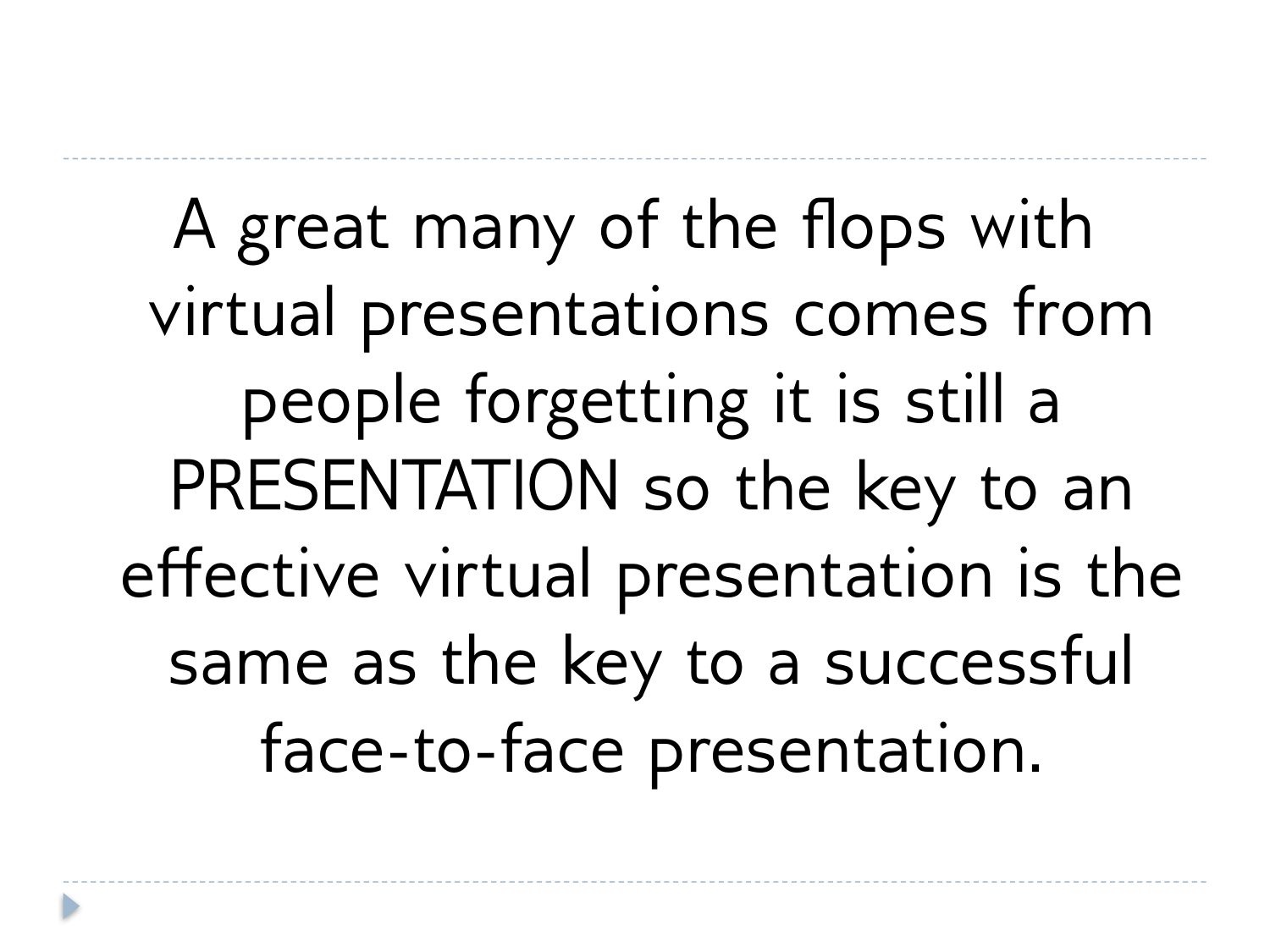

#
A great many of the flops with virtual presentations comes from people forgetting it is still a PRESENTATION so the key to an effective virtual presentation is the same as the key to a successful face-to-face presentation.